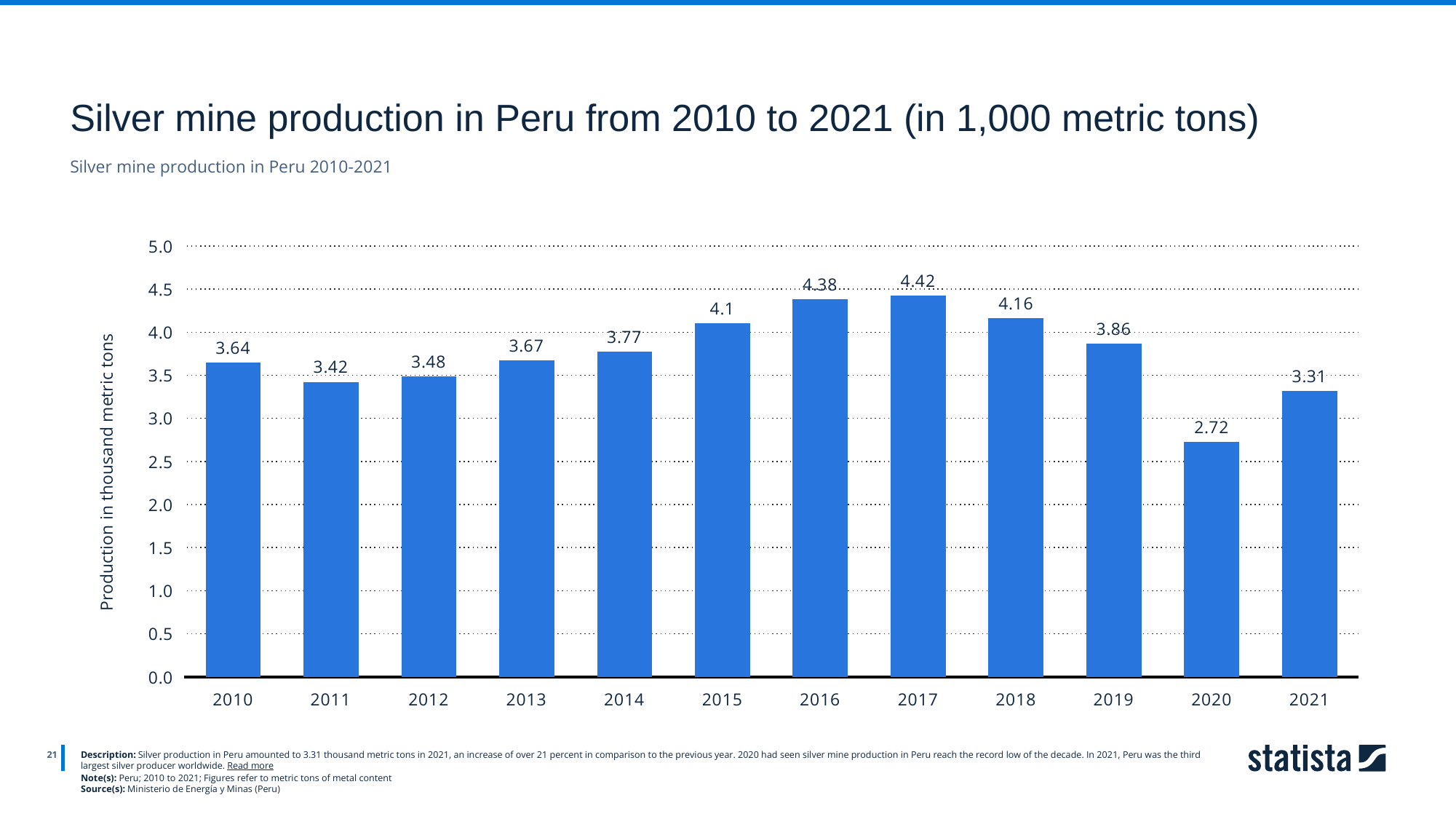

Silver mine production in Peru from 2010 to 2021 (in 1,000 metric tons)
Silver mine production in Peru 2010-2021

### Chart

| Category | Column1 |
|---|---|
| 2010 | 3.64 |
| 2011 | 3.42 |
| 2012 | 3.48 |
| 2013 | 3.67 |
| 2014 | 3.77 |
| 2015 | 4.1 |
| 2016 | 4.38 |
| 2017 | 4.42 |
| 2018 | 4.16 |
| 2019 | 3.86 |
| 2020 | 2.72 |
| 2021 | 3.31 |
21
Description: Silver production in Peru amounted to 3.31 thousand metric tons in 2021, an increase of over 21 percent in comparison to the previous year. 2020 had seen silver mine production in Peru reach the record low of the decade. In 2021, Peru was the third largest silver producer worldwide. Read more
Note(s): Peru; 2010 to 2021; Figures refer to metric tons of metal content
Source(s): Ministerio de Energía y Minas (Peru)